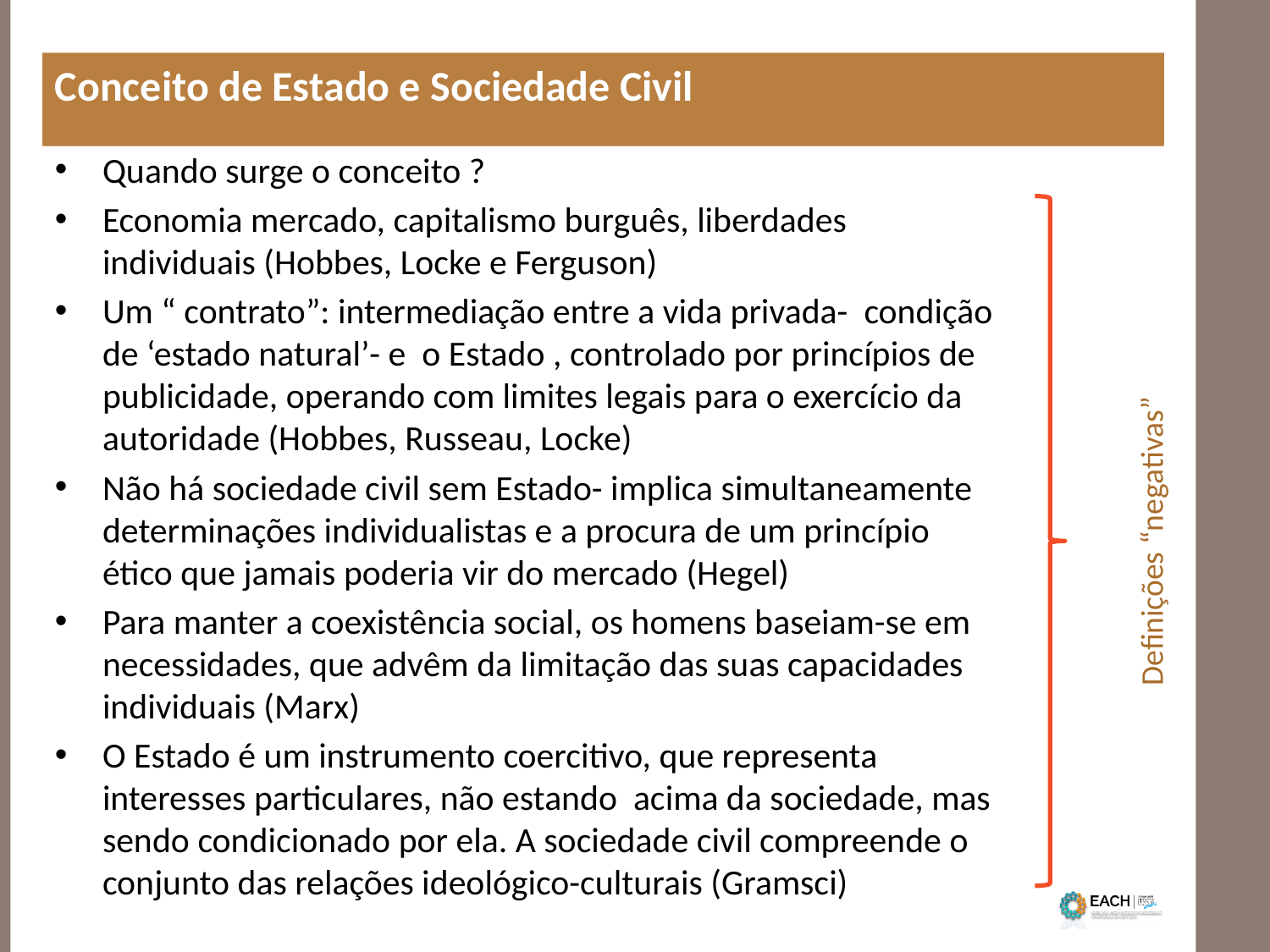

Conceito de Estado e Sociedade Civil
Quando surge o conceito ?
Economia mercado, capitalismo burguês, liberdades individuais (Hobbes, Locke e Ferguson)
Um “ contrato”: intermediação entre a vida privada-  condição de ‘estado natural’- e  o Estado , controlado por princípios de publicidade, operando com limites legais para o exercício da autoridade (Hobbes, Russeau, Locke)
Não há sociedade civil sem Estado- implica simultaneamente determinações individualistas e a procura de um princípio ético que jamais poderia vir do mercado (Hegel)
Para manter a coexistência social, os homens baseiam-se em necessidades, que advêm da limitação das suas capacidades individuais (Marx)
O Estado é um instrumento coercitivo, que representa interesses particulares, não estando  acima da sociedade, mas sendo condicionado por ela. A sociedade civil compreende o conjunto das relações ideológico-culturais (Gramsci)

Definições “negativas”